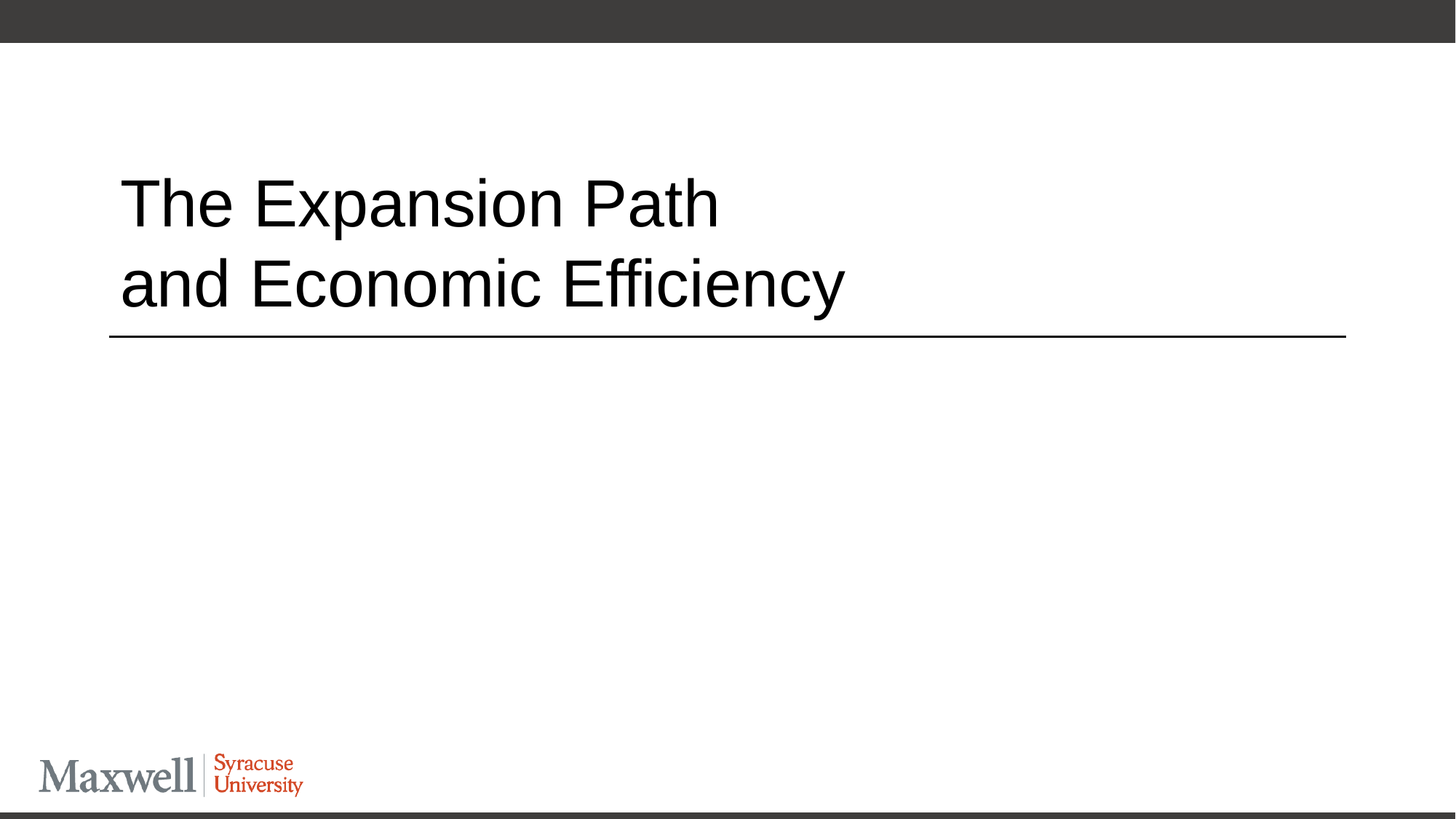

# The Expansion Path and Economic Efficiency